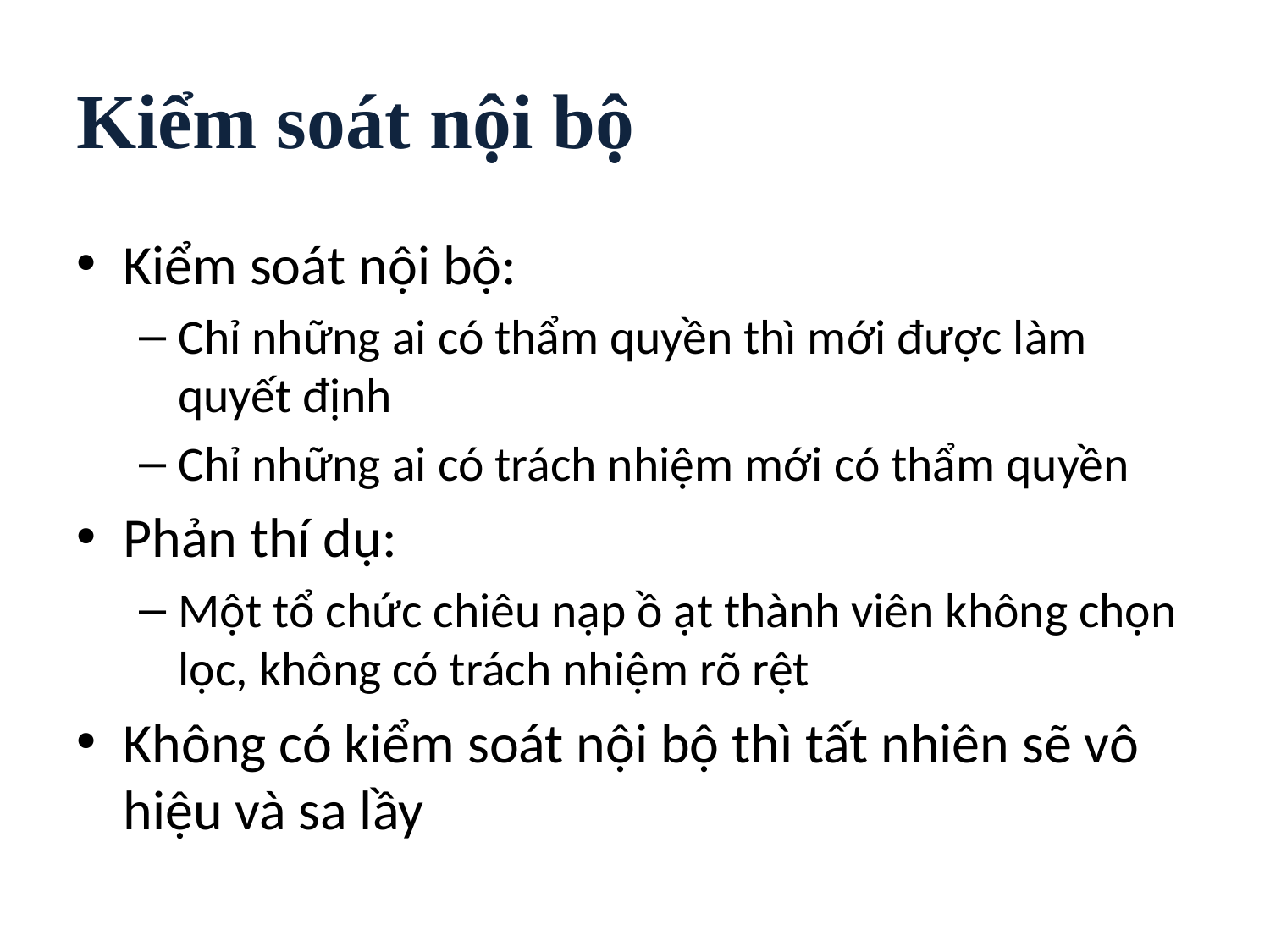

# Kiểm soát nội bộ
Kiểm soát nội bộ:
Chỉ những ai có thẩm quyền thì mới được làm quyết định
Chỉ những ai có trách nhiệm mới có thẩm quyền
Phản thí dụ:
Một tổ chức chiêu nạp ồ ạt thành viên không chọn lọc, không có trách nhiệm rõ rệt
Không có kiểm soát nội bộ thì tất nhiên sẽ vô hiệu và sa lầy